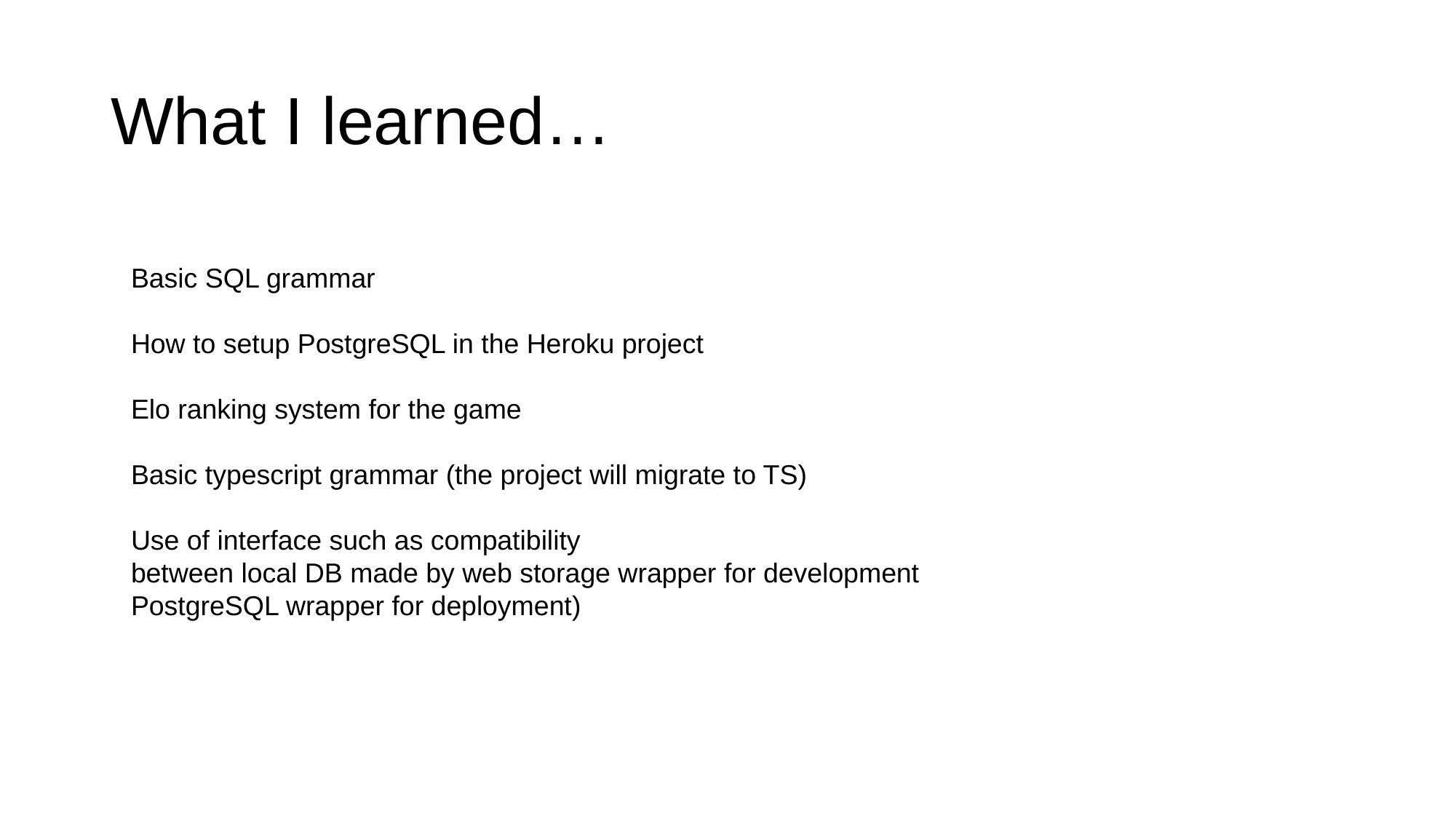

# What I learned…
Basic SQL grammar

How to setup PostgreSQL in the Heroku project

Elo ranking system for the game

Basic typescript grammar (the project will migrate to TS)

Use of interface such as compatibility
between local DB made by web storage wrapper for development
PostgreSQL wrapper for deployment)